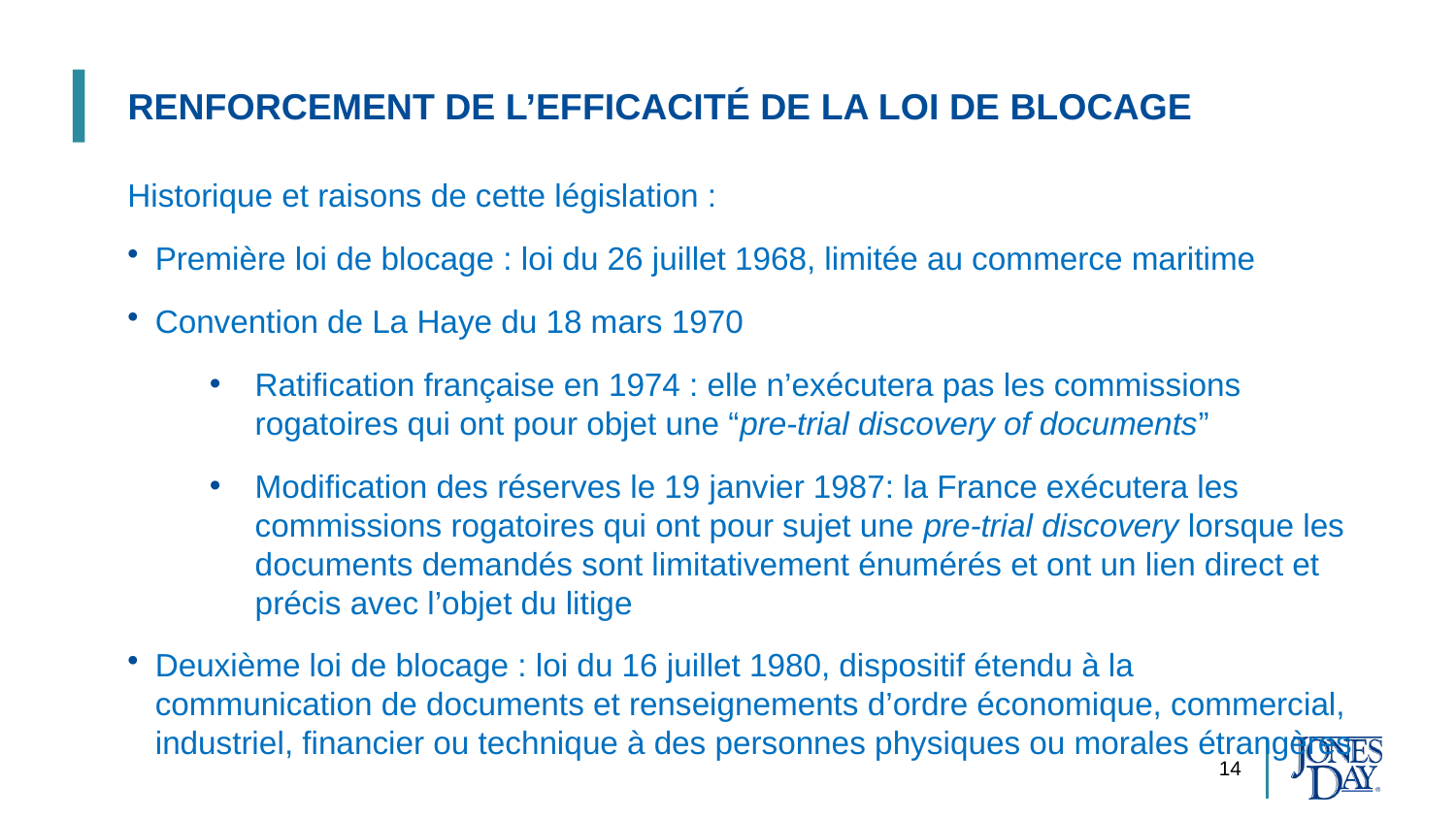

# Renforcement de l’efficacitÉ de la loi de blocage

Historique et raisons de cette législation :
Première loi de blocage : loi du 26 juillet 1968, limitée au commerce maritime
Convention de La Haye du 18 mars 1970
Ratification française en 1974 : elle n’exécutera pas les commissions rogatoires qui ont pour objet une “pre-trial discovery of documents”
Modification des réserves le 19 janvier 1987: la France exécutera les commissions rogatoires qui ont pour sujet une pre-trial discovery lorsque les documents demandés sont limitativement énumérés et ont un lien direct et précis avec l’objet du litige
Deuxième loi de blocage : loi du 16 juillet 1980, dispositif étendu à la communication de documents et renseignements d’ordre économique, commercial, industriel, financier ou technique à des personnes physiques ou morales étrangères
14